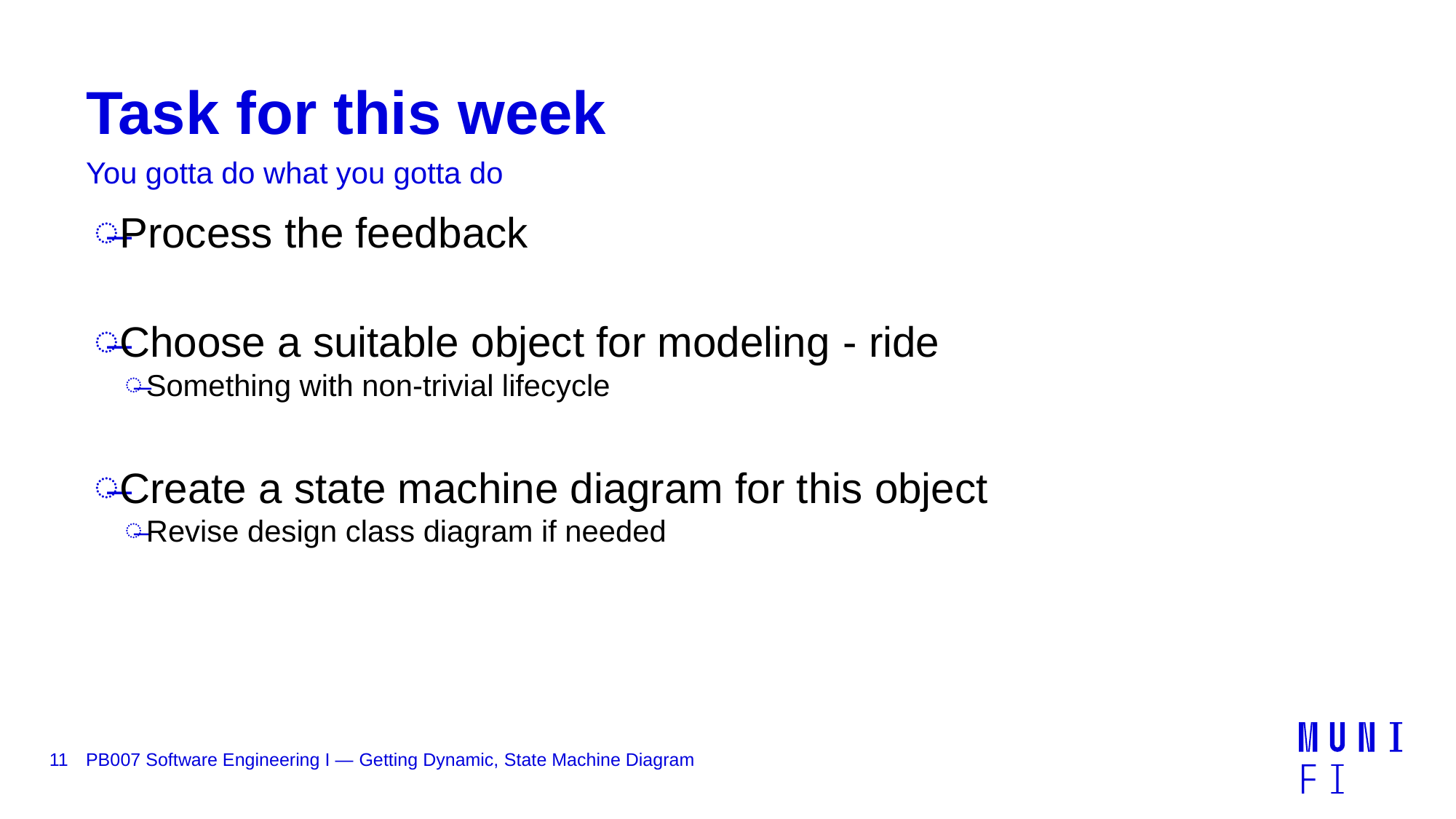

# Task for this week
You gotta do what you gotta do
Process the feedback

Choose a suitable object for modeling - ride
Something with non-trivial lifecycle

Create a state machine diagram for this object
Revise design class diagram if needed

11
PB007 Software Engineering I — Getting Dynamic, State Machine Diagram